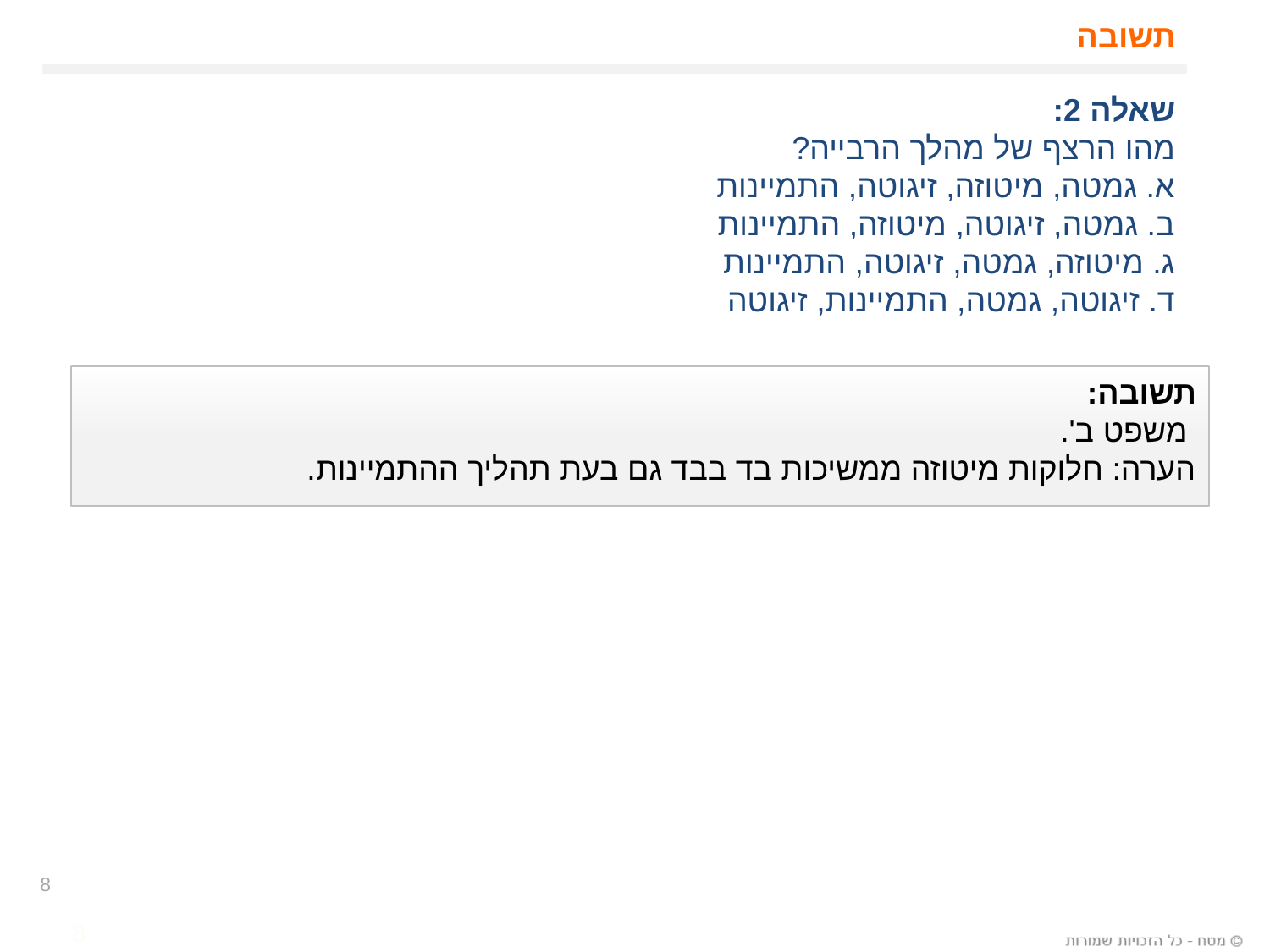

# תשובה

שאלה 2:
מהו הרצף של מהלך הרבייה?
א. גמטה, מיטוזה, זיגוטה, התמיינות
ב. גמטה, זיגוטה, מיטוזה, התמיינות
ג. מיטוזה, גמטה, זיגוטה, התמיינות
ד. זיגוטה, גמטה, התמיינות, זיגוטה

תשובה:
 משפט ב'.
הערה: חלוקות מיטוזה ממשיכות בד בבד גם בעת תהליך ההתמיינות.
8
8